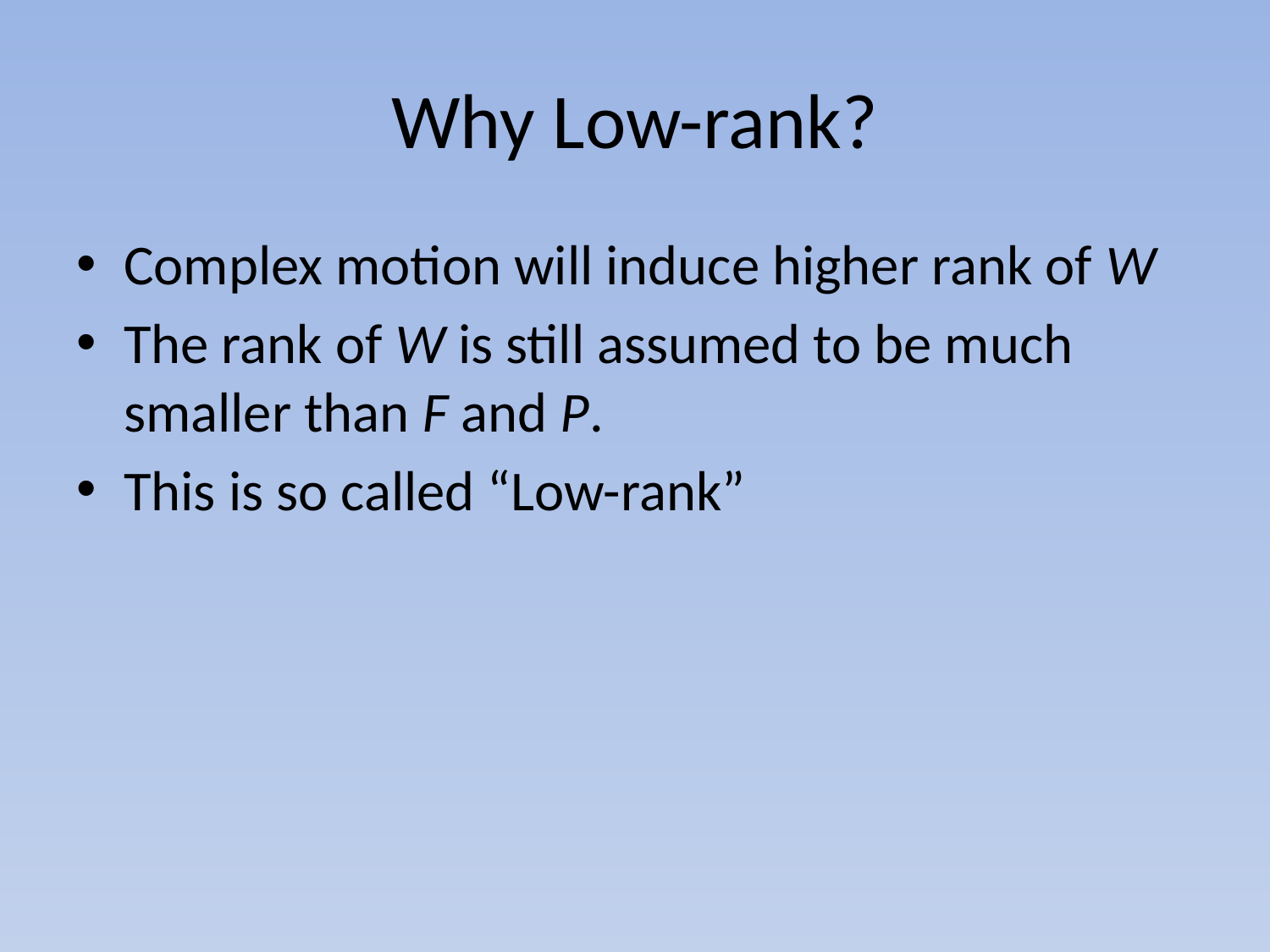

# Why Low-rank?
Complex motion will induce higher rank of W
The rank of W is still assumed to be much smaller than F and P.
This is so called “Low-rank”